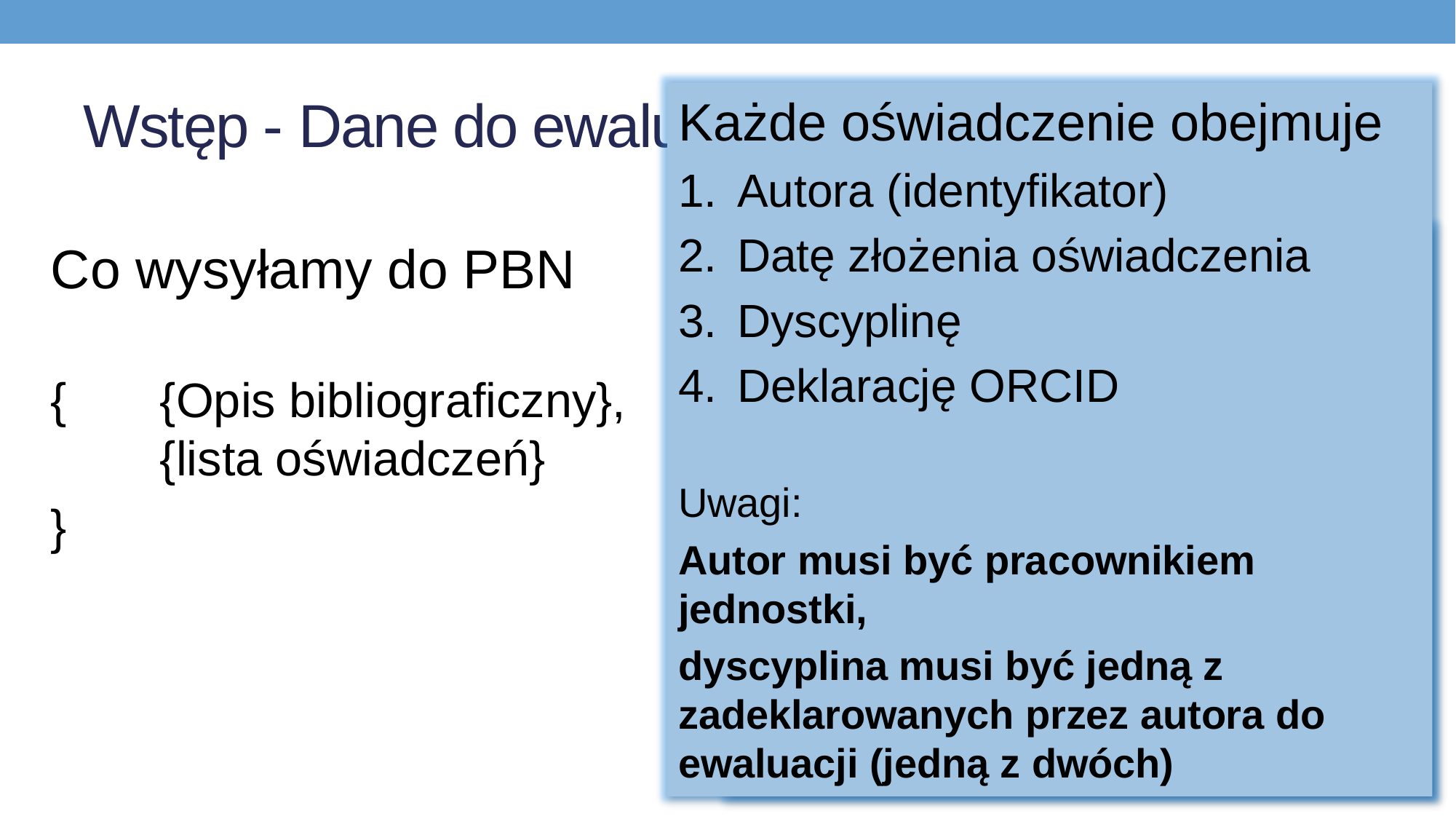

# Wstęp - Dane do ewaluacji
Każde oświadczenie obejmuje
Autora (identyfikator)
Datę złożenia oświadczenia
Dyscyplinę
Deklarację ORCID

Uwagi:
Autor musi być pracownikiem jednostki,
dyscyplina musi być jedną z zadeklarowanych przez autora do ewaluacji (jedną z dwóch)

Opis bibliograficzny odwołuje się do identyfikatorów w PBN
Słowniki:
języki, wydawcy, czasopisma, Konferencje
ID jednostki
ID autorów (UUID)

Co wysyłamy do PBN

{ 	{Opis bibliograficzny},
	{lista oświadczeń}
}